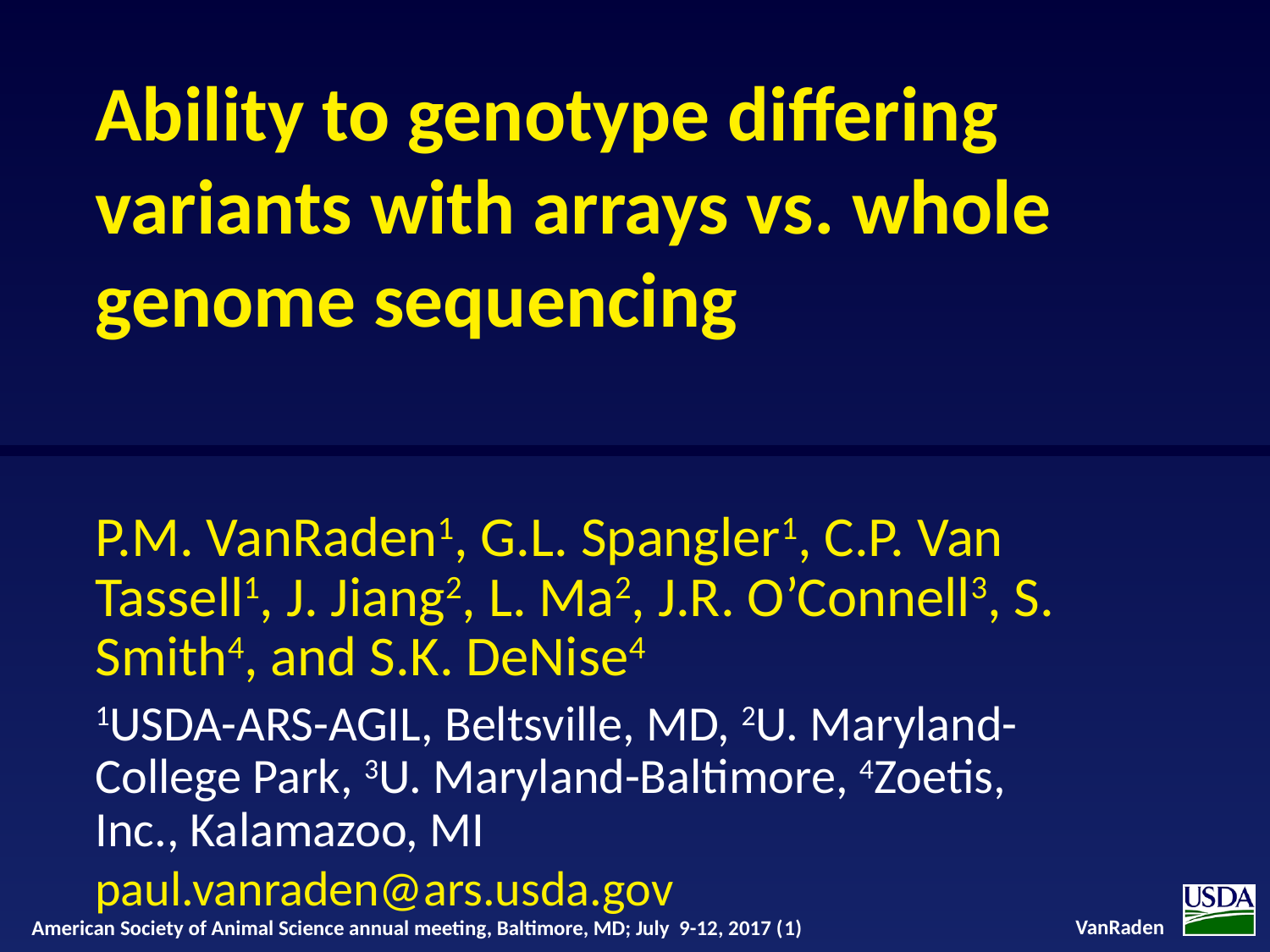

# Ability to genotype differing variants with arrays vs. whole genome sequencing